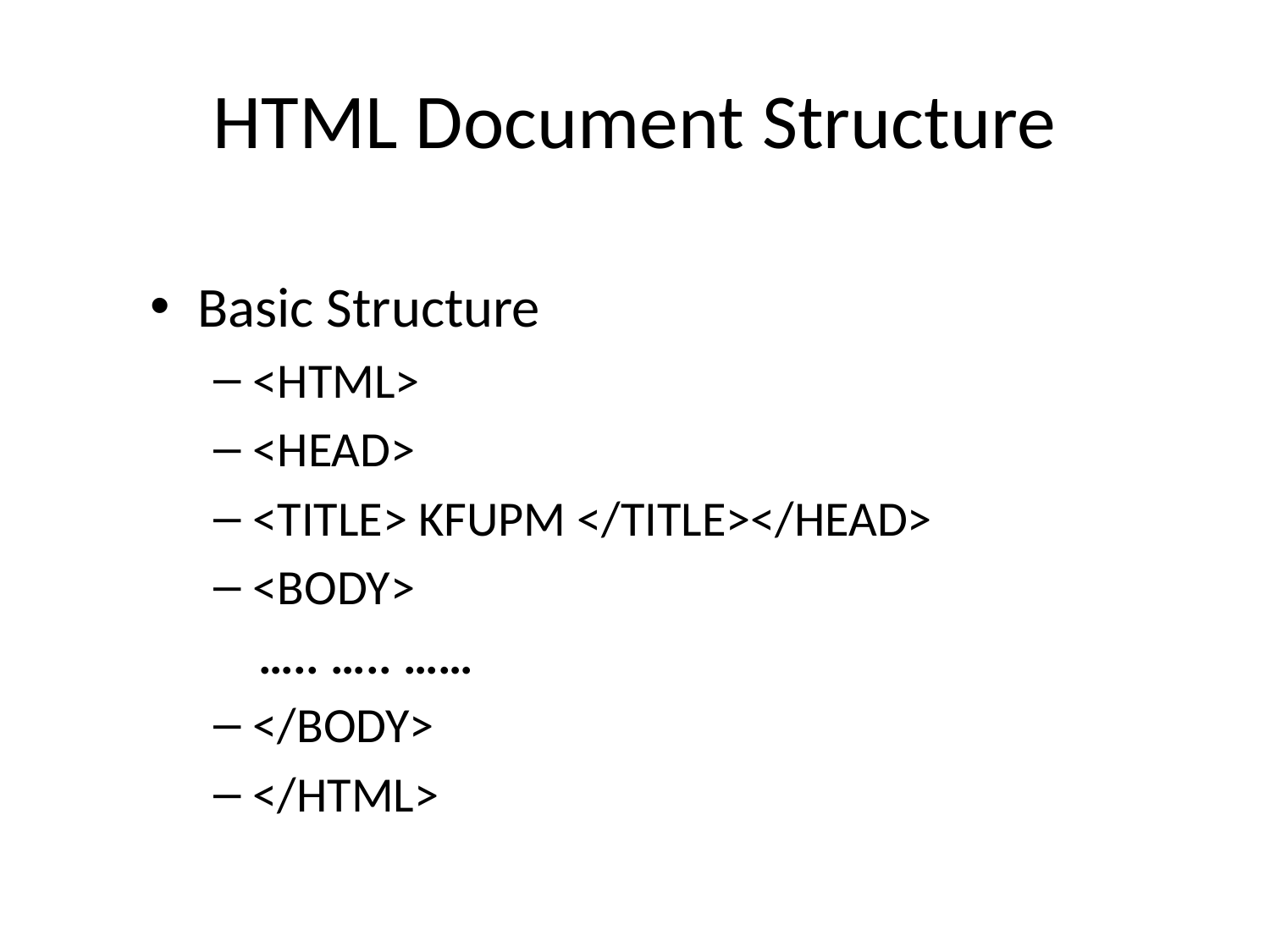

# HTML Document Structure
Basic Structure
<HTML>
<HEAD>
<TITLE> KFUPM </TITLE></HEAD>
<BODY>
    ….. ….. ……
</BODY>
</HTML>